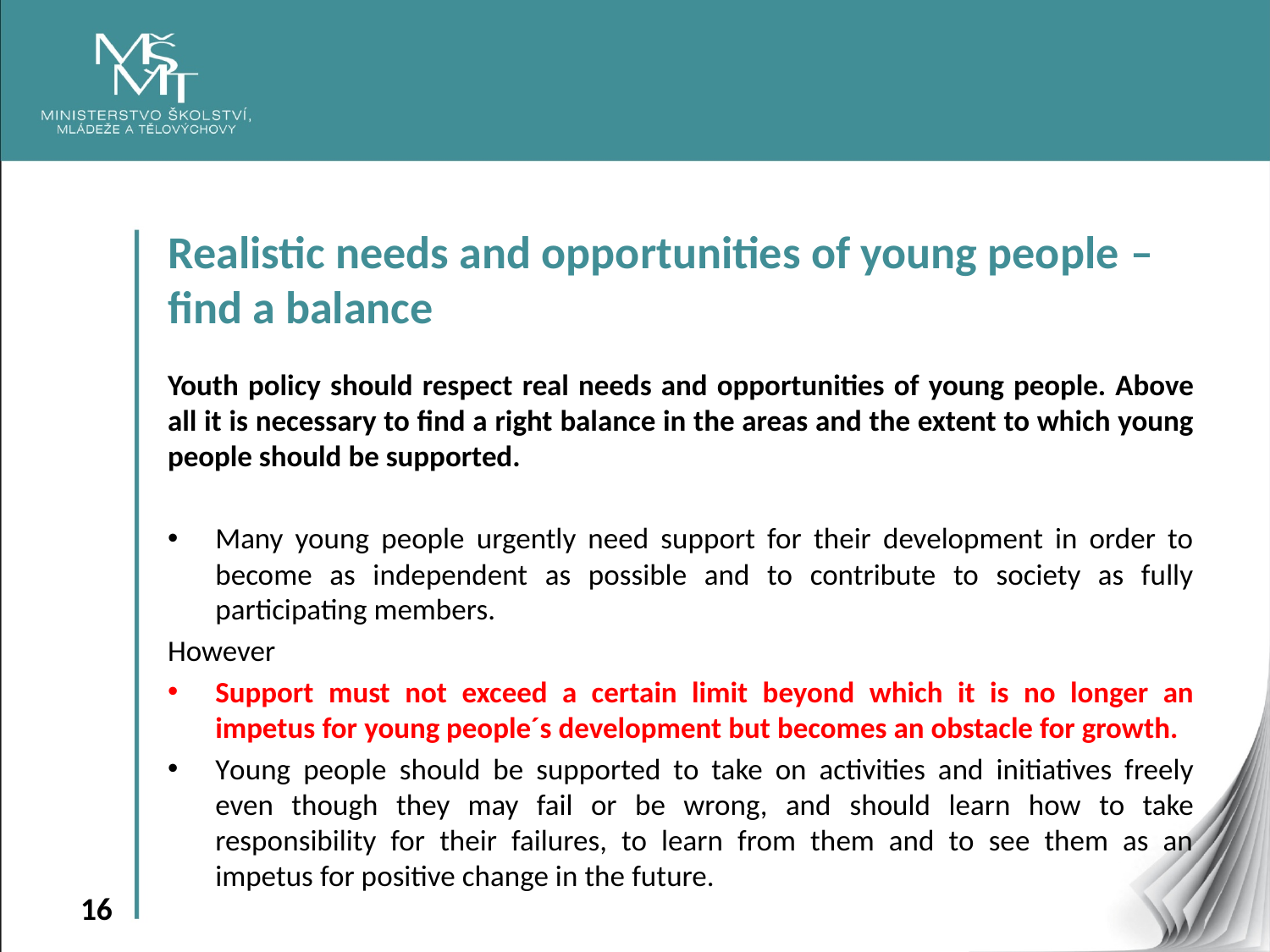

Realistic needs and opportunities of young people – find a balance

Youth policy should respect real needs and opportunities of young people. Above all it is necessary to find a right balance in the areas and the extent to which young people should be supported.

Many young people urgently need support for their development in order to become as independent as possible and to contribute to society as fully participating members.
However
Support must not exceed a certain limit beyond which it is no longer an impetus for young people´s development but becomes an obstacle for growth.
Young people should be supported to take on activities and initiatives freely even though they may fail or be wrong, and should learn how to take responsibility for their failures, to learn from them and to see them as an impetus for positive change in the future.